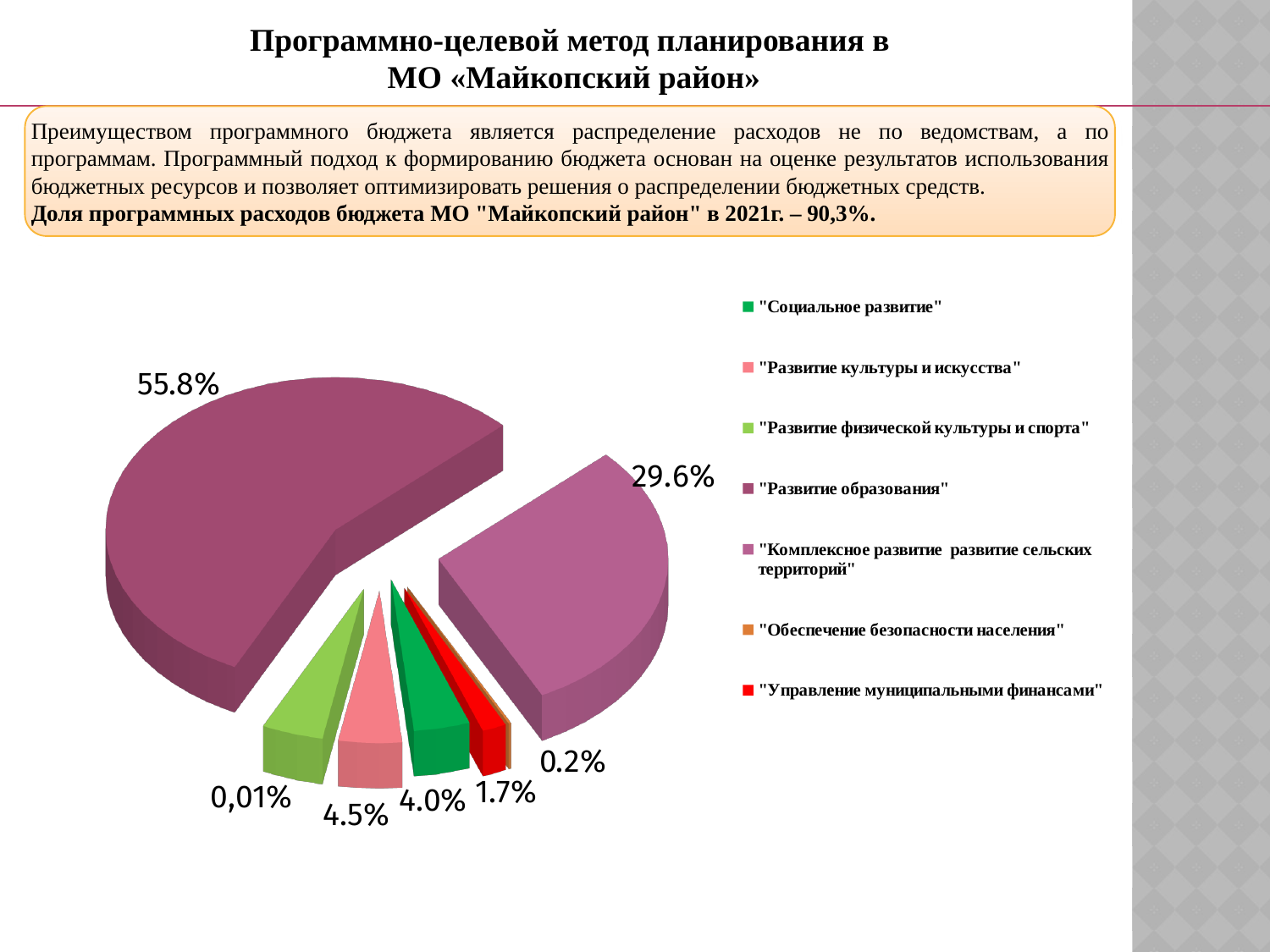

Программно-целевой метод планирования в
 МО «Майкопский район»
Преимуществом программного бюджета является распределение расходов не по ведомствам, а по программам. Программный подход к формированию бюджета основан на оценке результатов использования бюджетных ресурсов и позволяет оптимизировать решения о распределении бюджетных средств.
Доля программных расходов бюджета МО "Майкопский район" в 2021г. – 90,3%.

[unsupported chart]